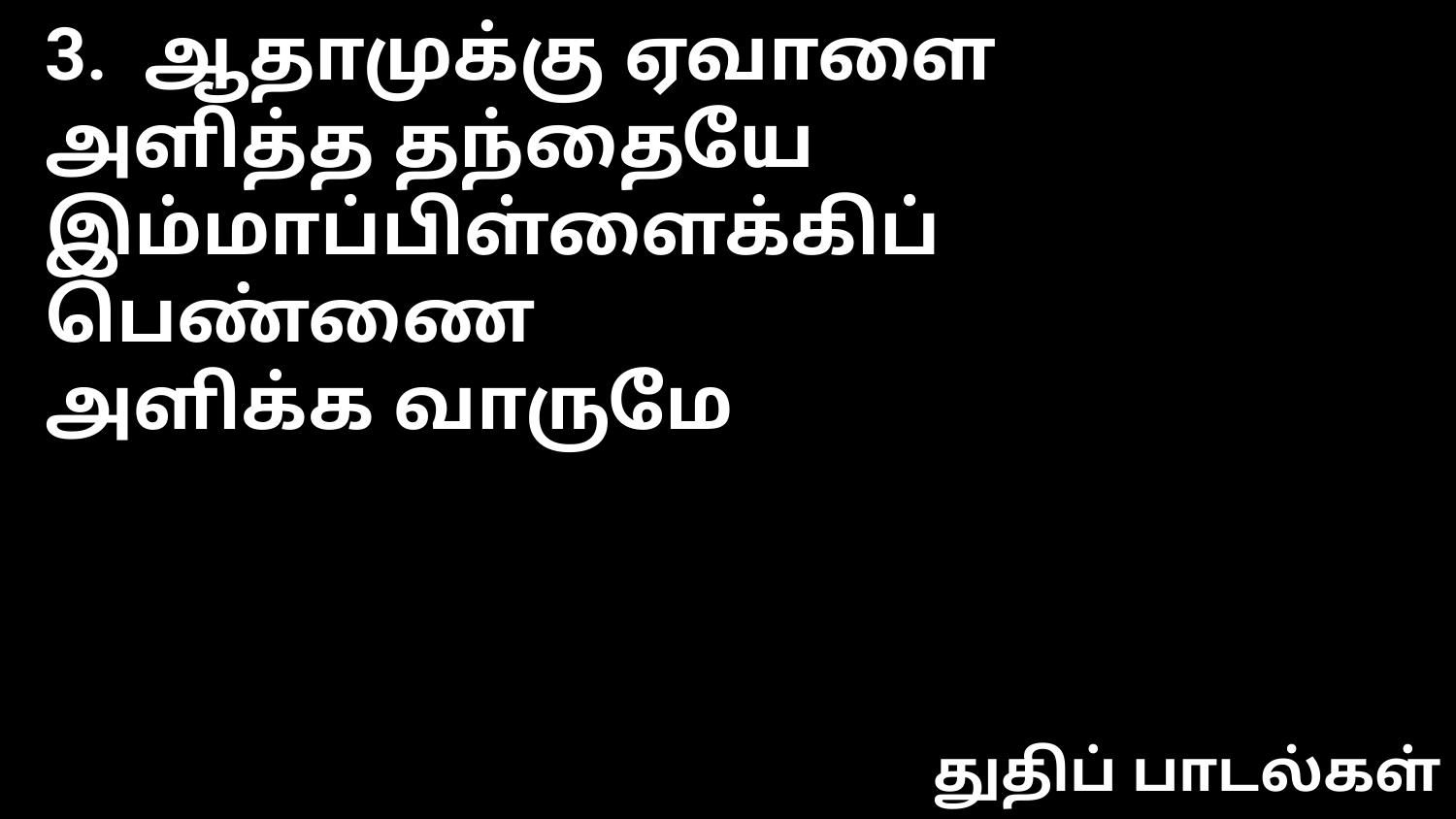

3.  ஆதாமுக்கு ஏவாளை
அளித்த தந்தையே
இம்மாப்பிள்ளைக்கிப் பெண்ணை
அளிக்க வாருமே

துதிப் பாடல்கள்